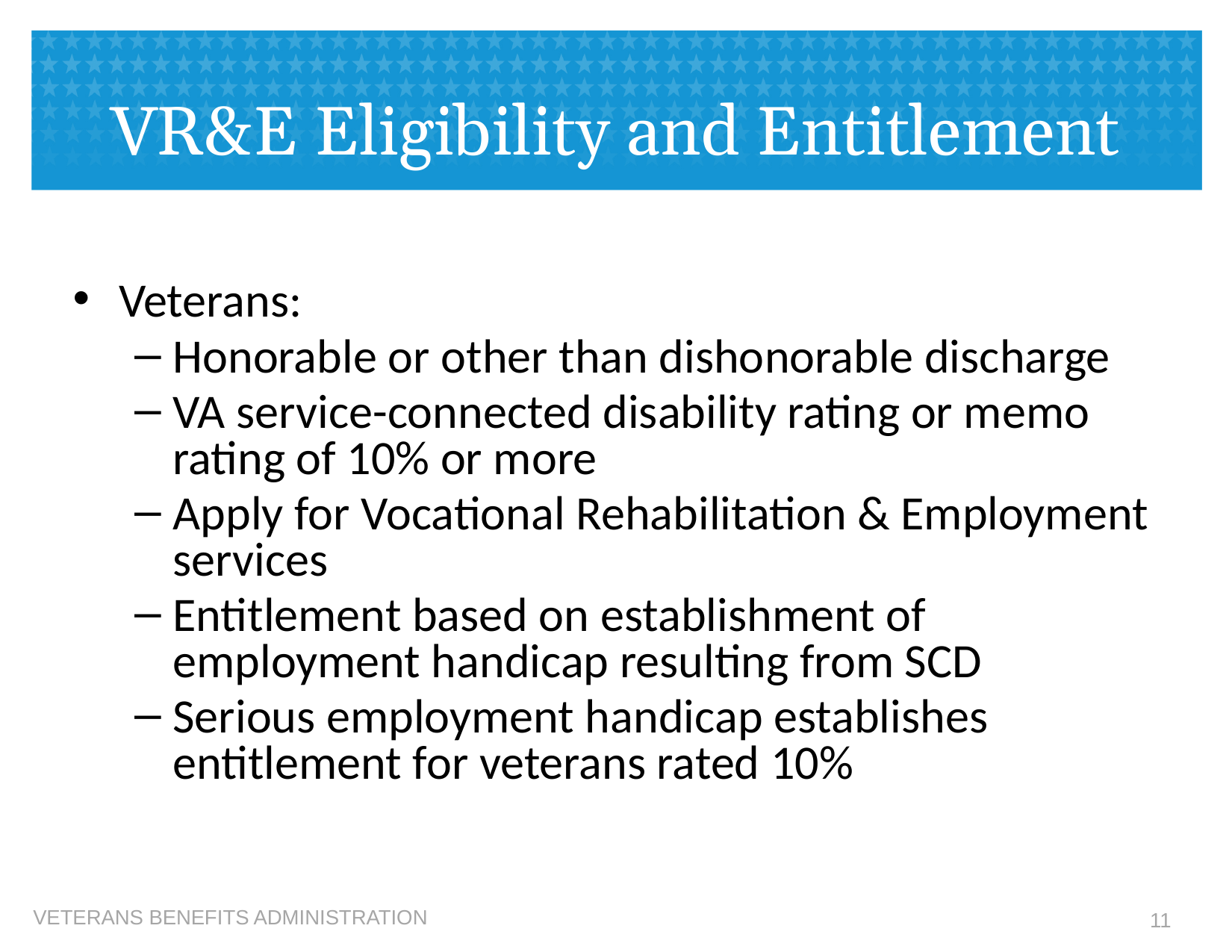

# VR&E Eligibility and Entitlement
Veterans:
Honorable or other than dishonorable discharge
VA service-connected disability rating or memo rating of 10% or more
Apply for Vocational Rehabilitation & Employment services
Entitlement based on establishment of employment handicap resulting from SCD
Serious employment handicap establishes entitlement for veterans rated 10%

11